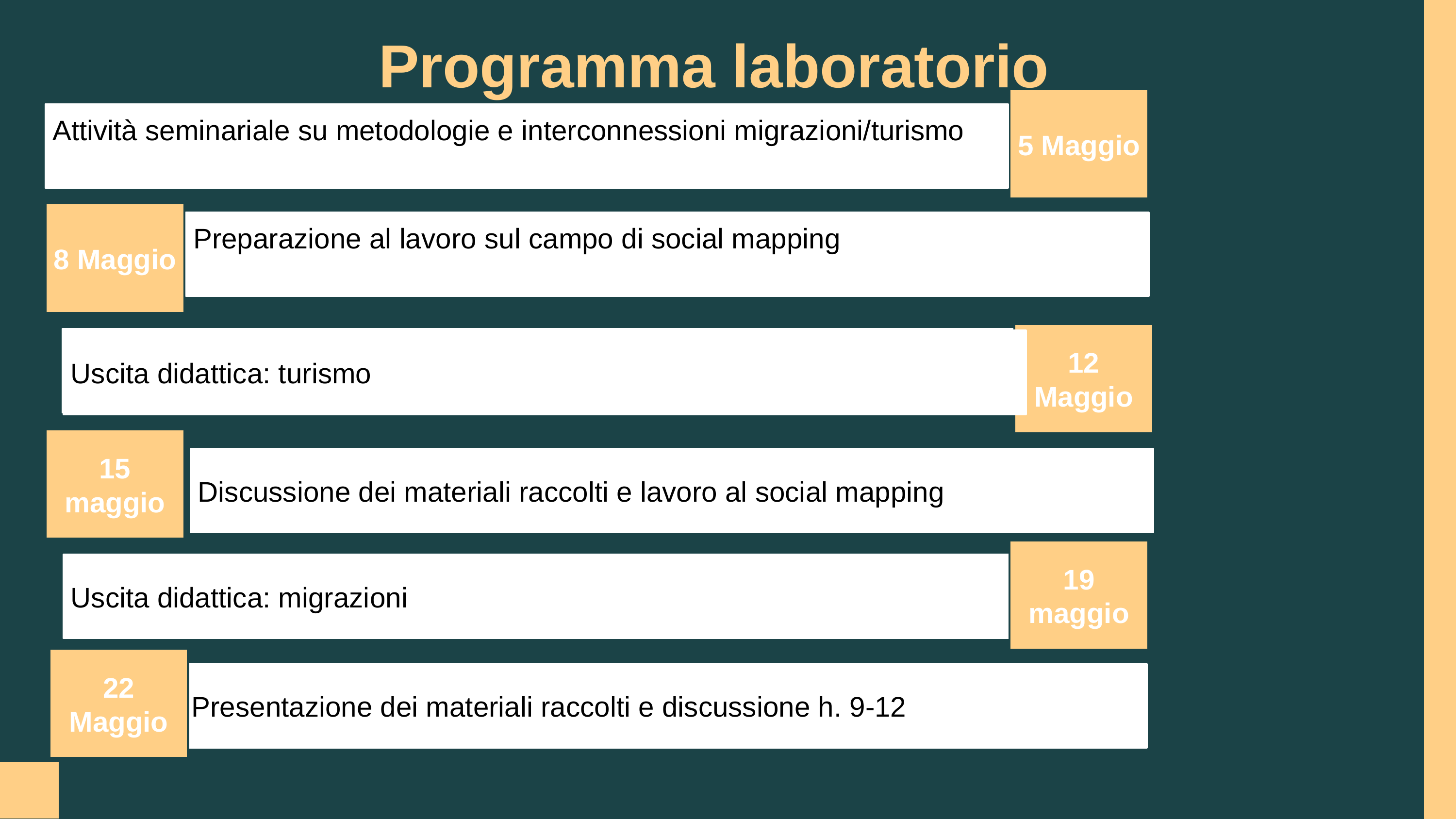

Programma laboratorio
5 Maggio
Attività seminariale su metodologie e interconnessioni migrazioni/turismo

8 Maggio
Preparazione al lavoro sul campo di social mapping

12 Maggio

Uscita didattica: turismo
15 maggio

Discussione dei materiali raccolti e lavoro al social mapping

19 maggio
Uscita didattica: migrazioni
22 Maggio
Presentazione dei materiali raccolti e discussione h. 9-12